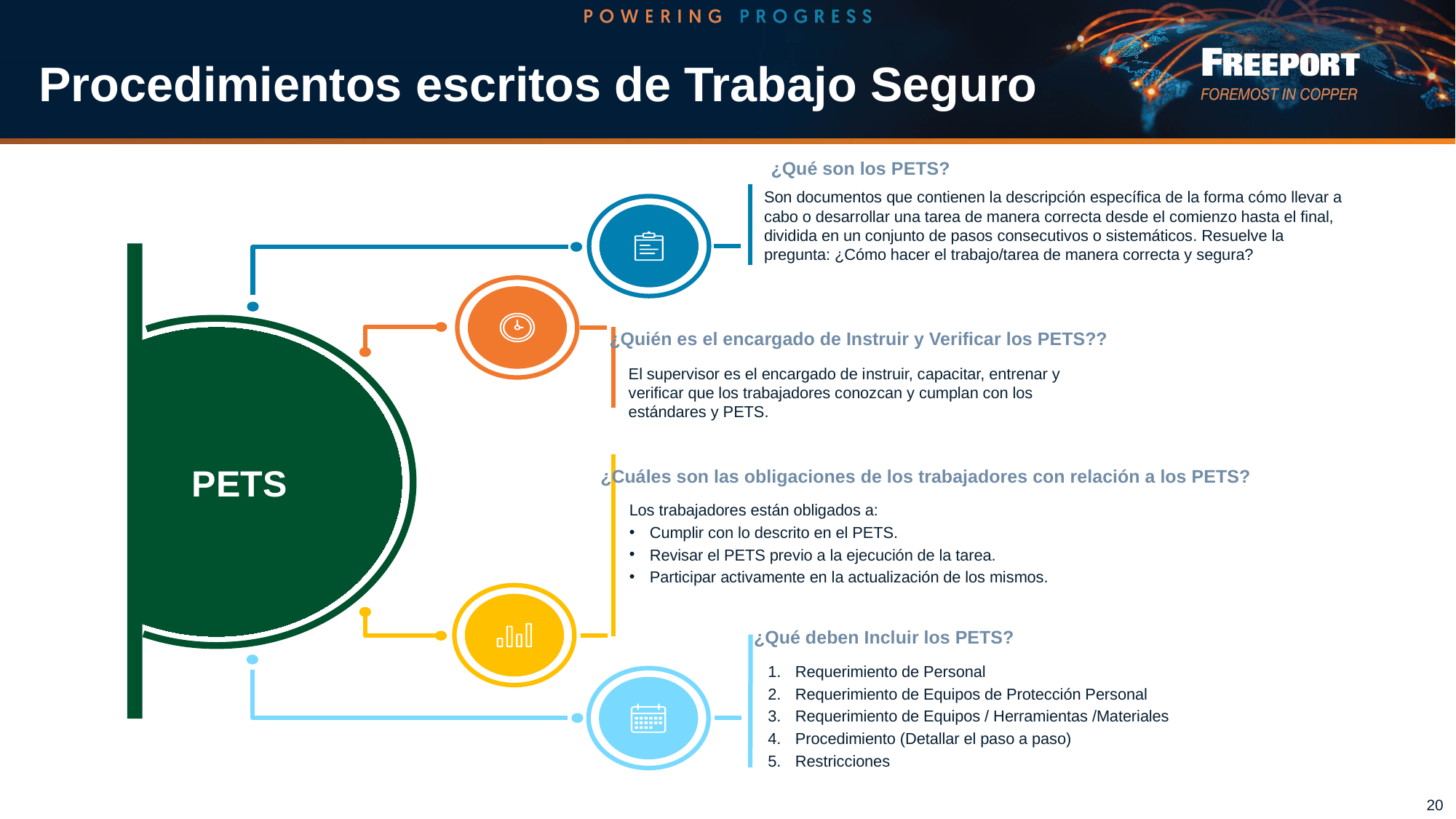

# Procedimientos escritos de Trabajo Seguro

¿Qué son los PETS?
Son documentos que contienen la descripción específica de la forma cómo llevar a cabo o desarrollar una tarea de manera correcta desde el comienzo hasta el final, dividida en un conjunto de pasos consecutivos o sistemáticos. Resuelve la pregunta: ¿Cómo hacer el trabajo/tarea de manera correcta y segura?

¿Quién es el encargado de Instruir y Verificar los PETS??

El supervisor es el encargado de instruir, capacitar, entrenar y verificar que los trabajadores conozcan y cumplan con los estándares y PETS.
PETS
¿Cuáles son las obligaciones de los trabajadores con relación a los PETS?
Los trabajadores están obligados a:
Cumplir con lo descrito en el PETS.
Revisar el PETS previo a la ejecución de la tarea.
Participar activamente en la actualización de los mismos.

¿Qué deben Incluir los PETS?

Requerimiento de Personal
Requerimiento de Equipos de Protección Personal
Requerimiento de Equipos / Herramientas /Materiales
Procedimiento (Detallar el paso a paso)
Restricciones

20